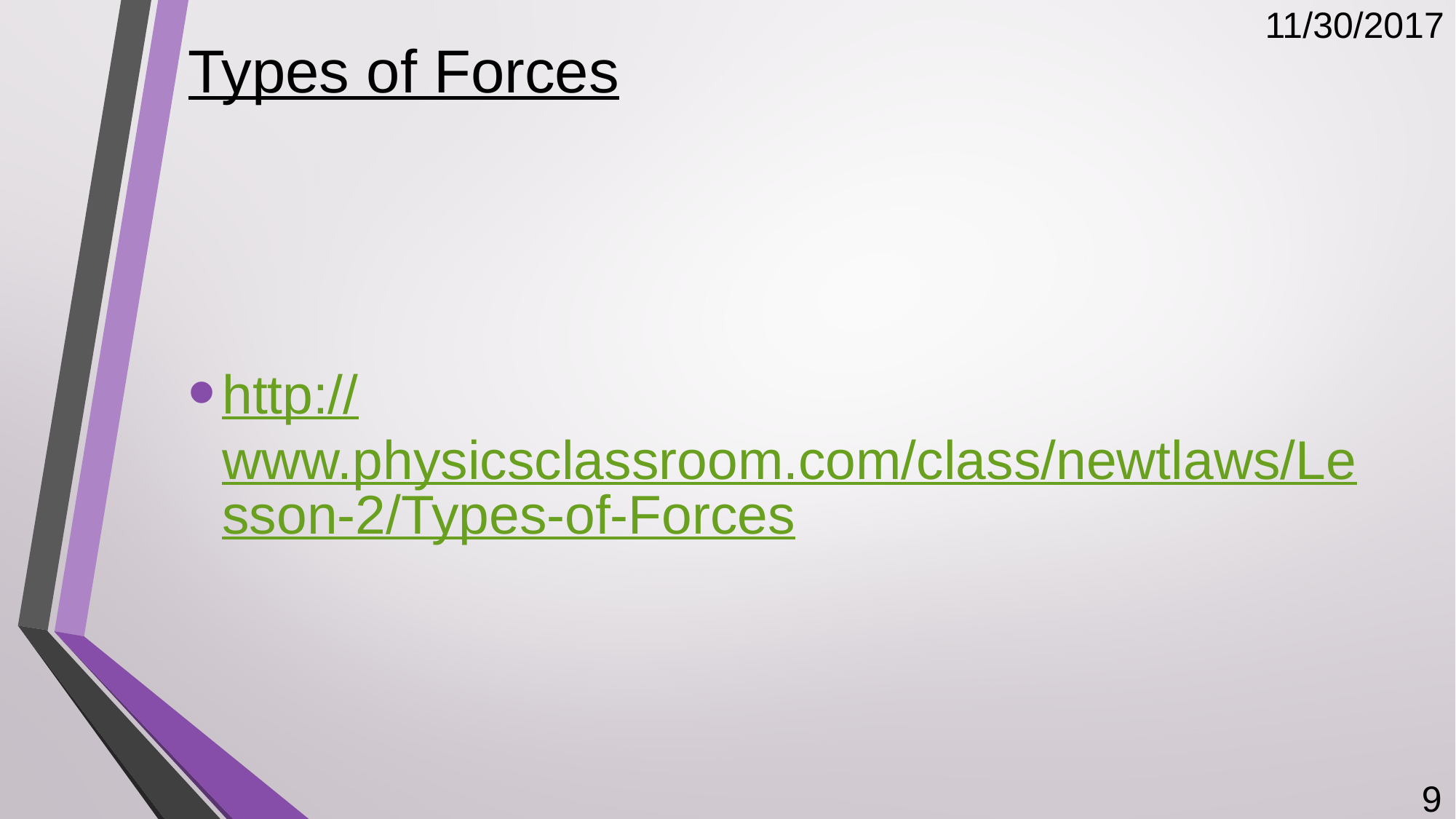

# Types of Forces
11/30/2017
http://www.physicsclassroom.com/class/newtlaws/Lesson-2/Types-of-Forces
9